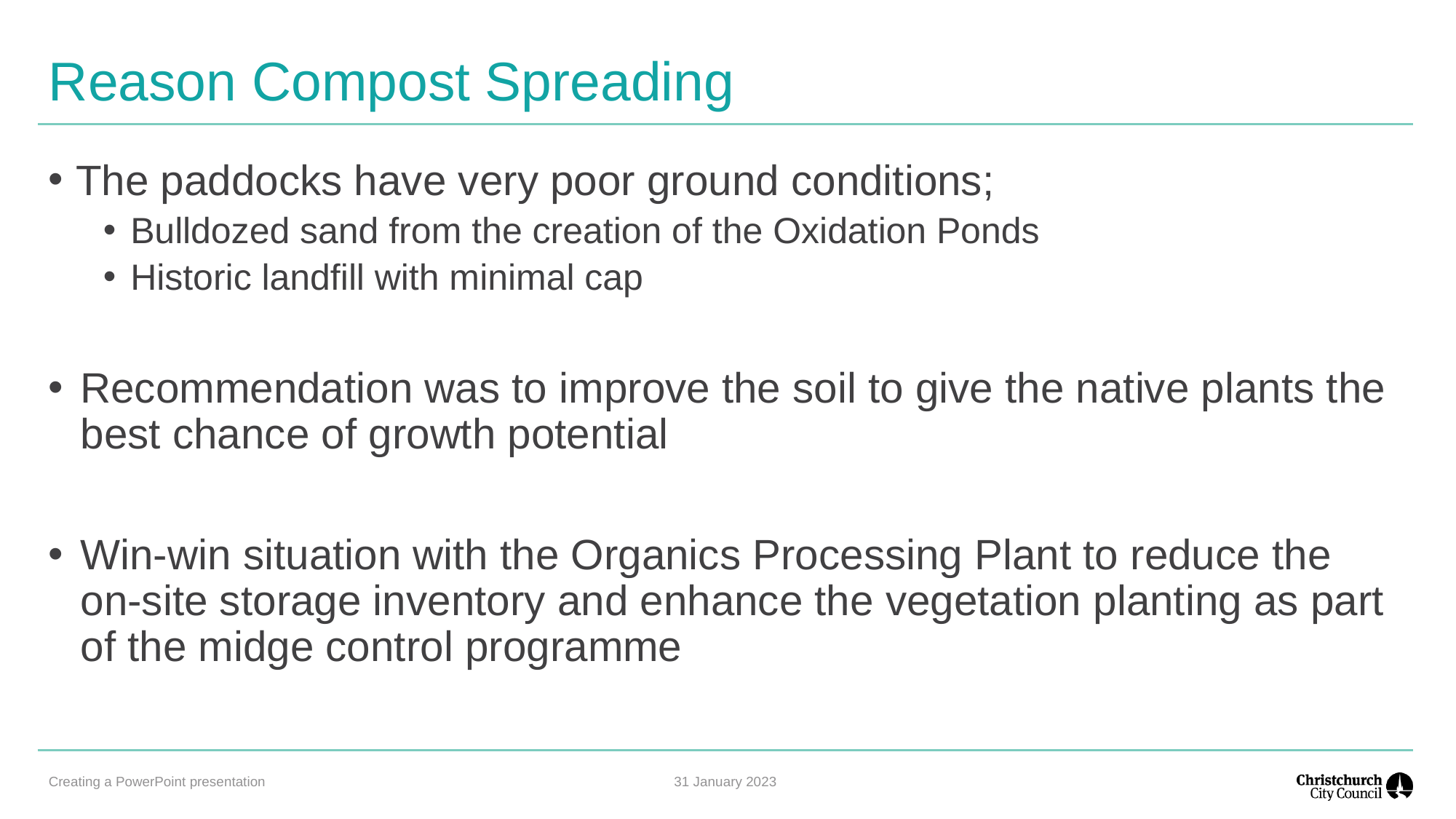

# Reason Compost Spreading
The paddocks have very poor ground conditions;
Bulldozed sand from the creation of the Oxidation Ponds
Historic landfill with minimal cap

Recommendation was to improve the soil to give the native plants the best chance of growth potential

Win-win situation with the Organics Processing Plant to reduce the on-site storage inventory and enhance the vegetation planting as part of the midge control programme
Creating a PowerPoint presentation
31 January 2023